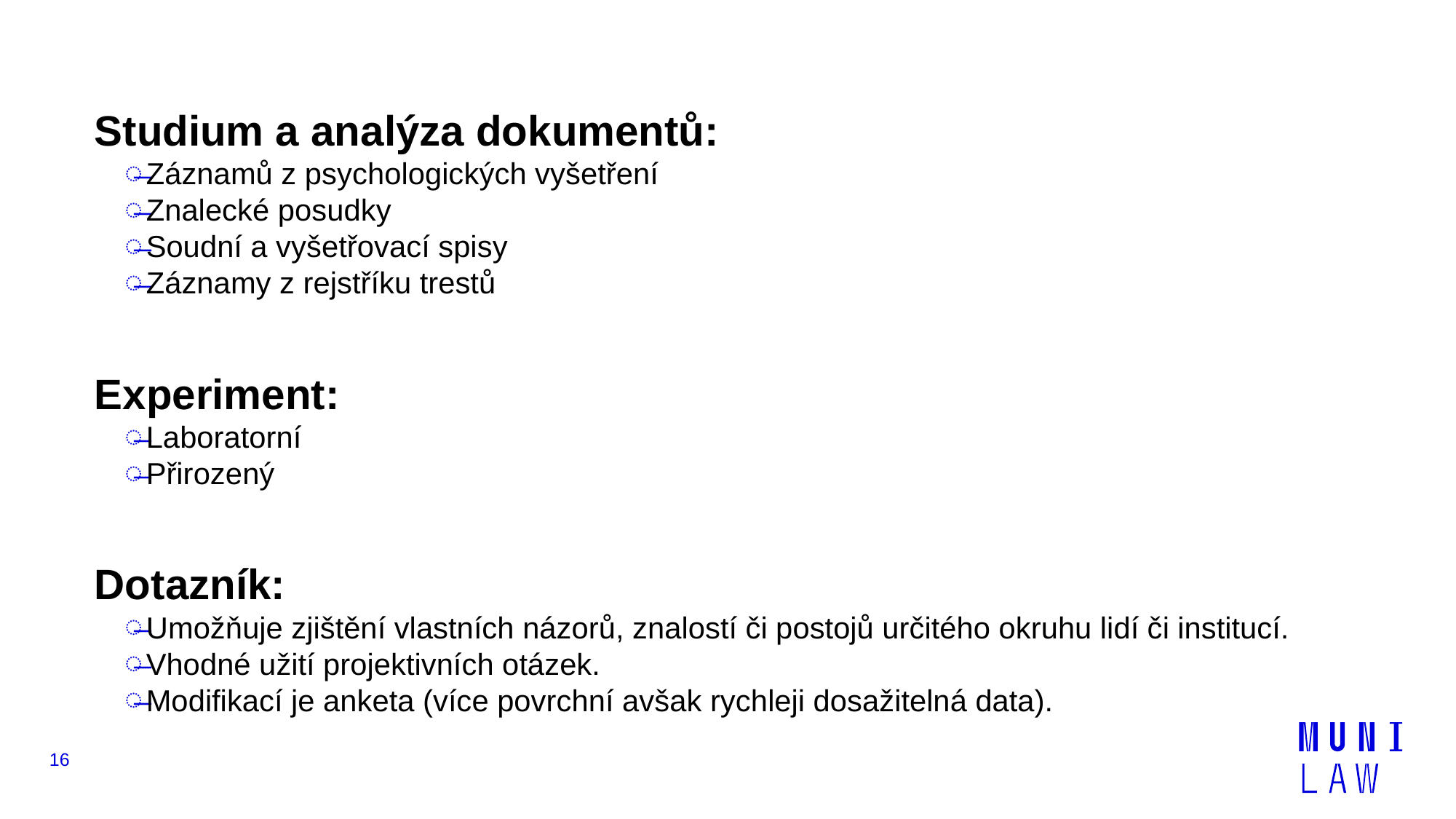

Studium a analýza dokumentů:
Záznamů z psychologických vyšetření
Znalecké posudky
Soudní a vyšetřovací spisy
Záznamy z rejstříku trestů

Experiment:
Laboratorní
Přirozený

Dotazník:
Umožňuje zjištění vlastních názorů, znalostí či postojů určitého okruhu lidí či institucí.
Vhodné užití projektivních otázek.
Modifikací je anketa (více povrchní avšak rychleji dosažitelná data).

16